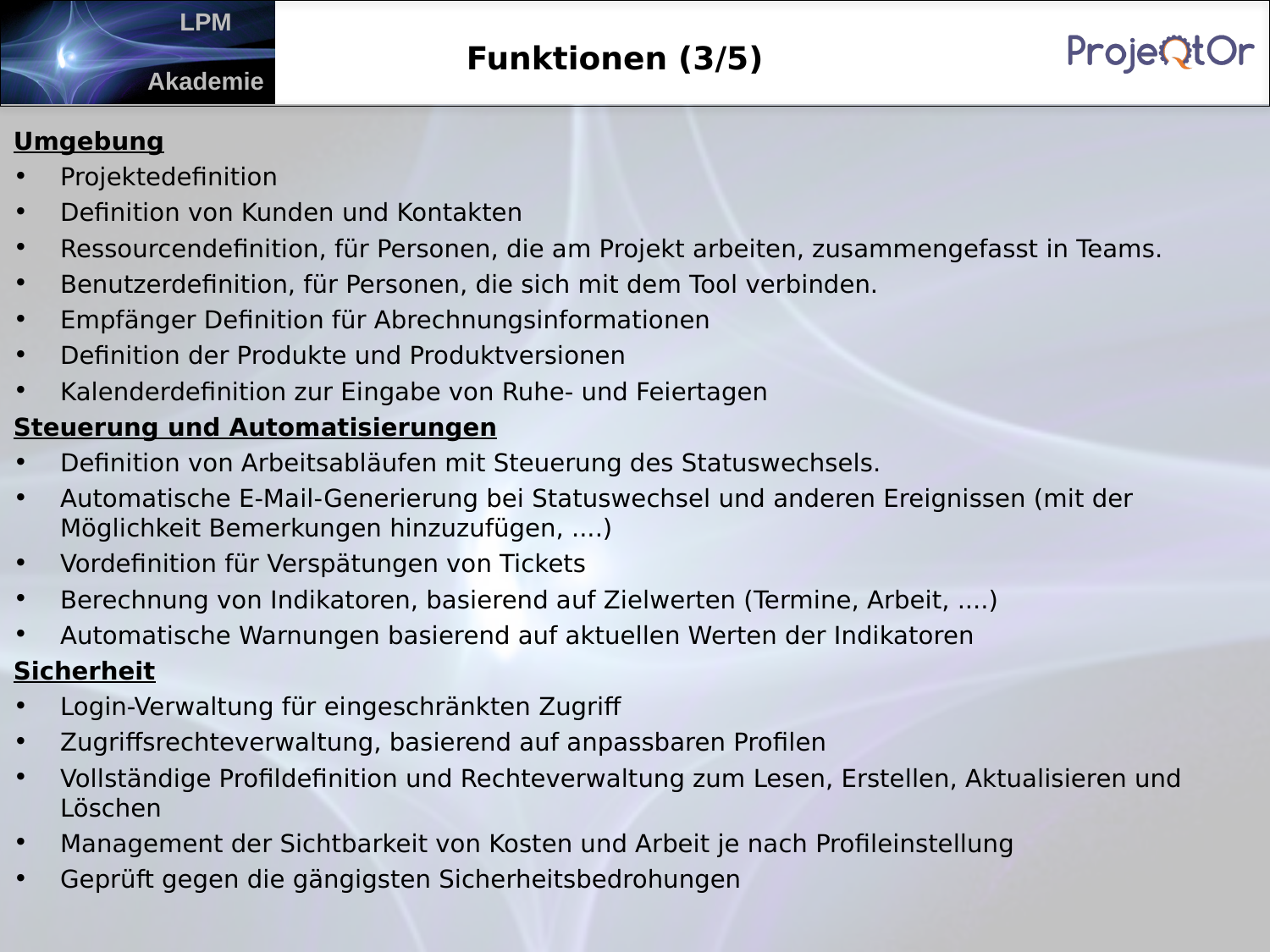

Funktionen (3/5)
Umgebung
Projektedefinition
Definition von Kunden und Kontakten
Ressourcendefinition, für Personen, die am Projekt arbeiten, zusammengefasst in Teams.
Benutzerdefinition, für Personen, die sich mit dem Tool verbinden.
Empfänger Definition für Abrechnungsinformationen
Definition der Produkte und Produktversionen
Kalenderdefinition zur Eingabe von Ruhe- und Feiertagen
Steuerung und Automatisierungen
Definition von Arbeitsabläufen mit Steuerung des Statuswechsels.
Automatische E-Mail-Generierung bei Statuswechsel und anderen Ereignissen (mit der Möglichkeit Bemerkungen hinzuzufügen, ....)
Vordefinition für Verspätungen von Tickets
Berechnung von Indikatoren, basierend auf Zielwerten (Termine, Arbeit, ....)
Automatische Warnungen basierend auf aktuellen Werten der Indikatoren
Sicherheit
Login-Verwaltung für eingeschränkten Zugriff
Zugriffsrechteverwaltung, basierend auf anpassbaren Profilen
Vollständige Profildefinition und Rechteverwaltung zum Lesen, Erstellen, Aktualisieren und Löschen
Management der Sichtbarkeit von Kosten und Arbeit je nach Profileinstellung
Geprüft gegen die gängigsten Sicherheitsbedrohungen